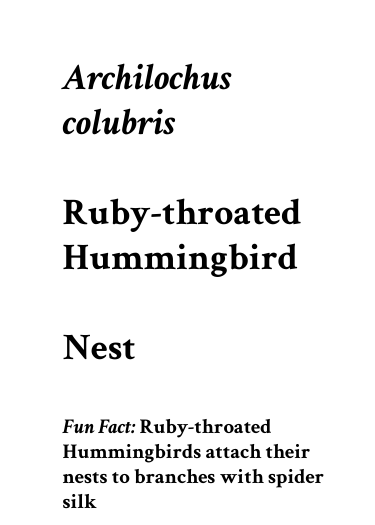

Archilochus
colubris

Ruby-throated Hummingbird

Nest

Fun Fact: Ruby-throated Hummingbirds attach their nests to branches with spider silk